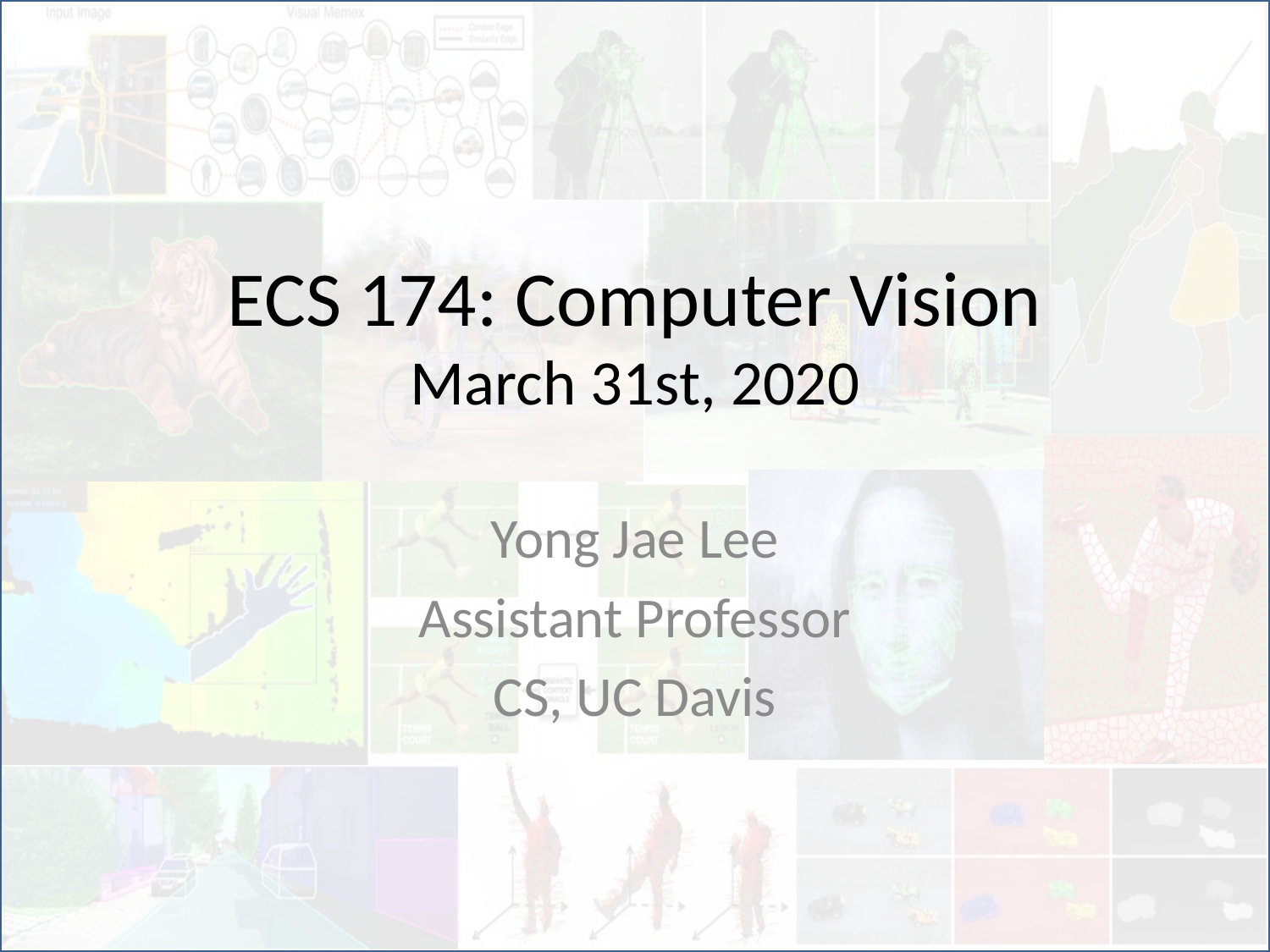

# ECS 174: Computer Vision March 31st, 2020
Yong Jae Lee
Assistant Professor
CS, UC Davis